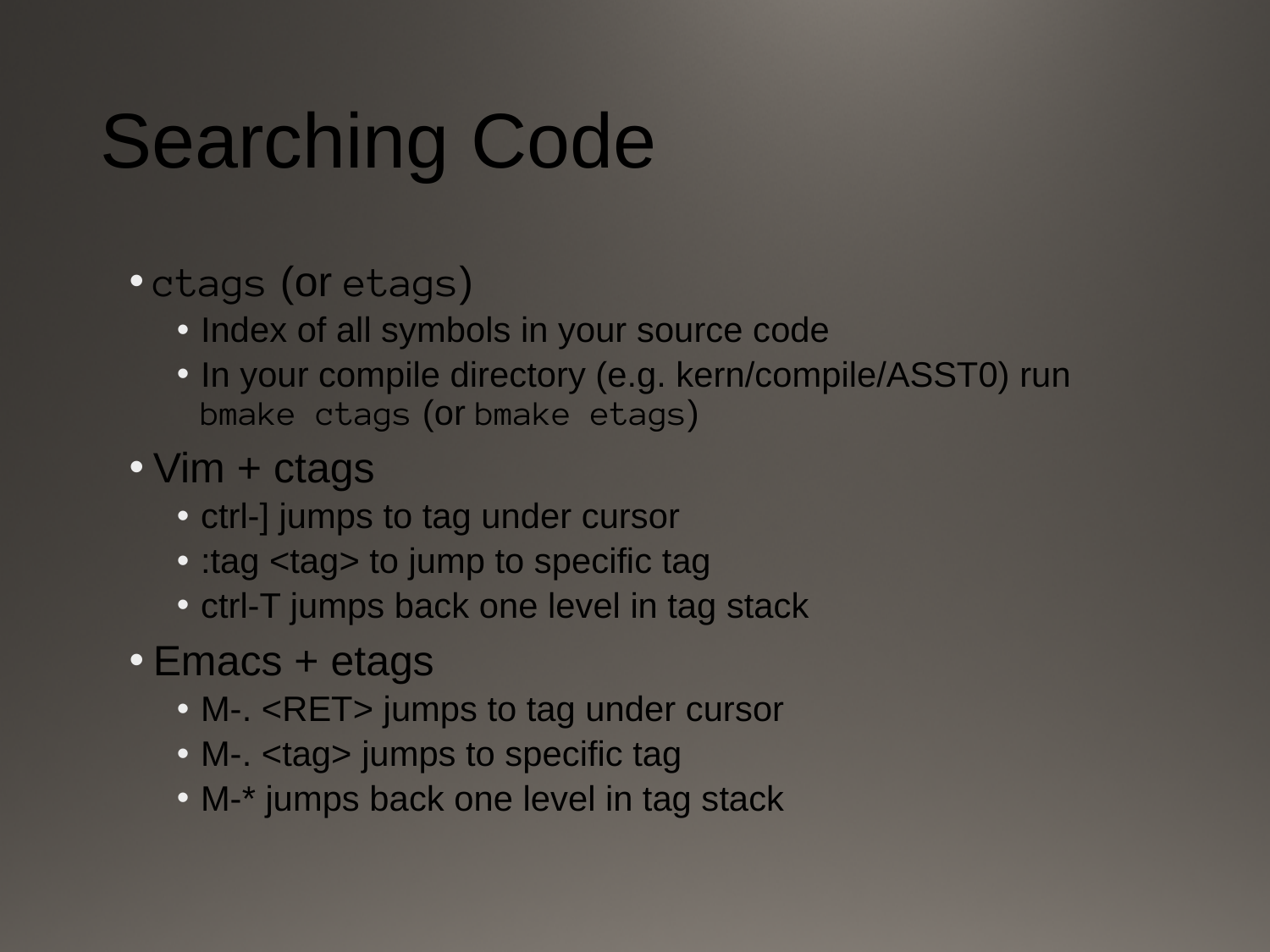

# Searching Code
ctags (or etags)
Index of all symbols in your source code
In your compile directory (e.g. kern/compile/ASST0) run bmake ctags (or bmake etags)
Vim + ctags
ctrl-] jumps to tag under cursor
:tag <tag> to jump to specific tag
ctrl-T jumps back one level in tag stack
Emacs + etags
M-. <RET> jumps to tag under cursor
M-. <tag> jumps to specific tag
M-* jumps back one level in tag stack